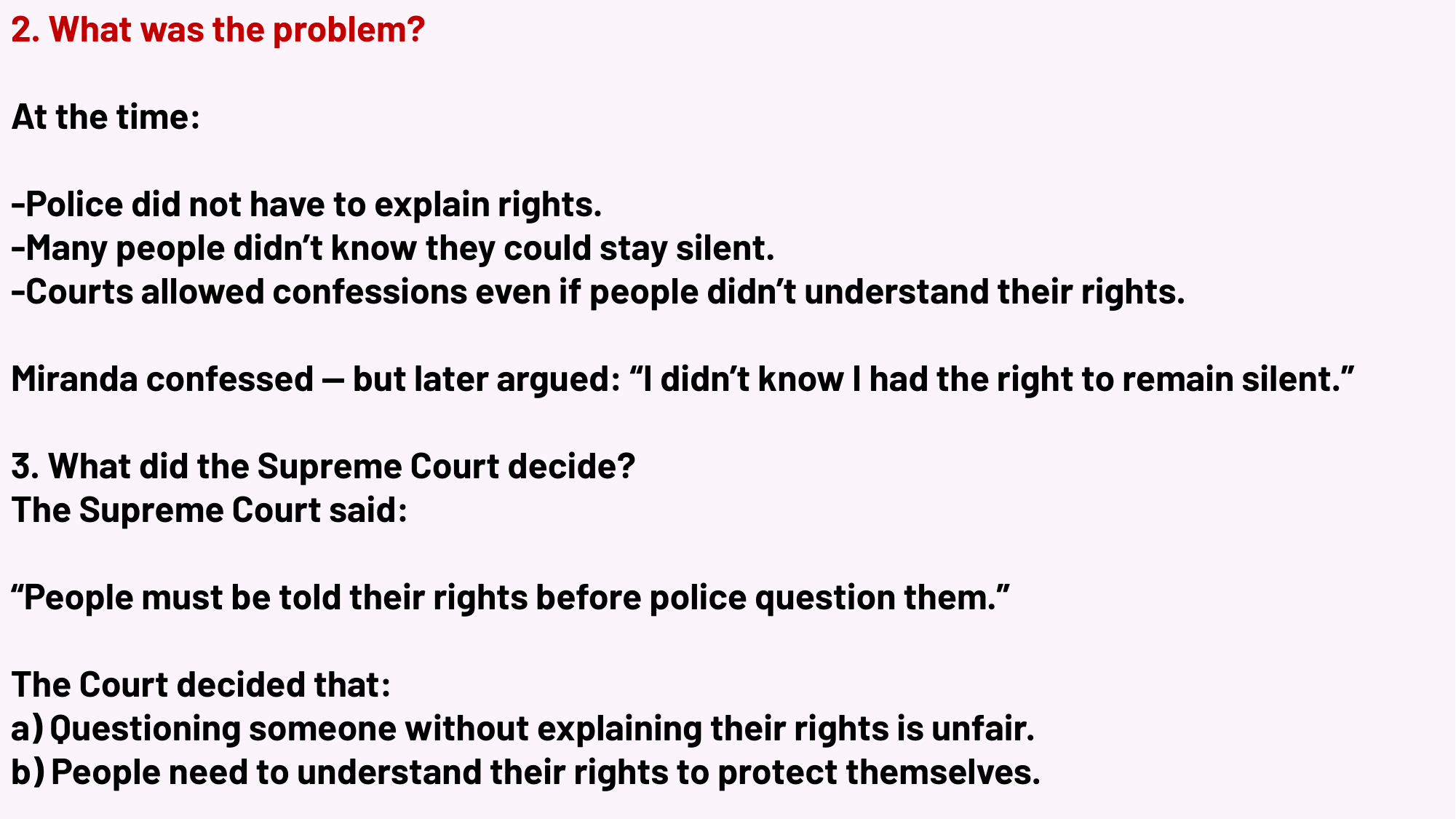

2. What was the problem?

At the time:

-Police did not have to explain rights.
-Many people didn’t know they could stay silent.
-Courts allowed confessions even if people didn’t understand their rights.

Miranda confessed — but later argued: “I didn’t know I had the right to remain silent.”

3. What did the Supreme Court decide?
The Supreme Court said:

“People must be told their rights before police question them.”

The Court decided that:
a) Questioning someone without explaining their rights is unfair.
b) People need to understand their rights to protect themselves.